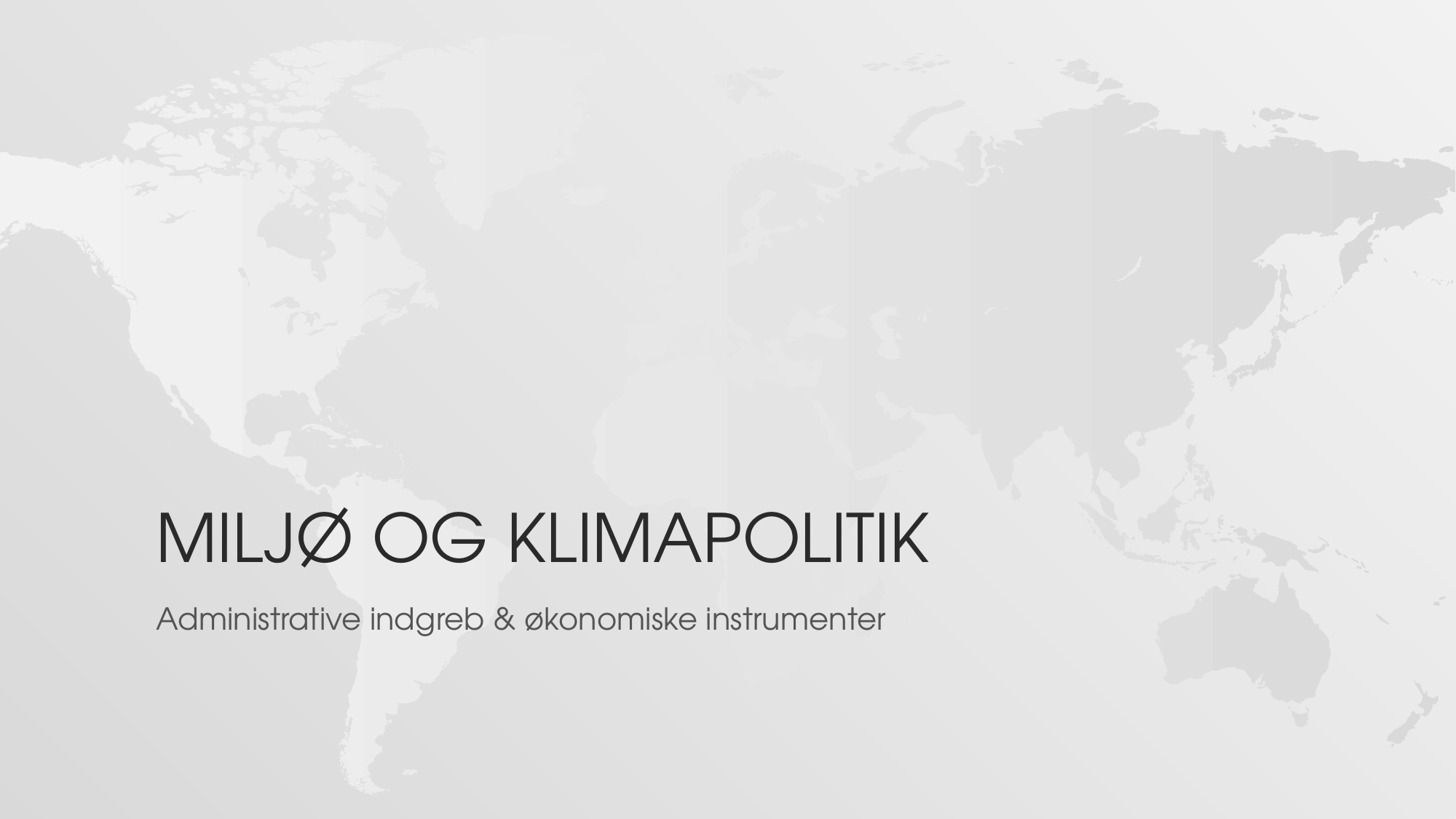

# Miljø og klimapolitik
Administrative indgreb & økonomiske instrumenter